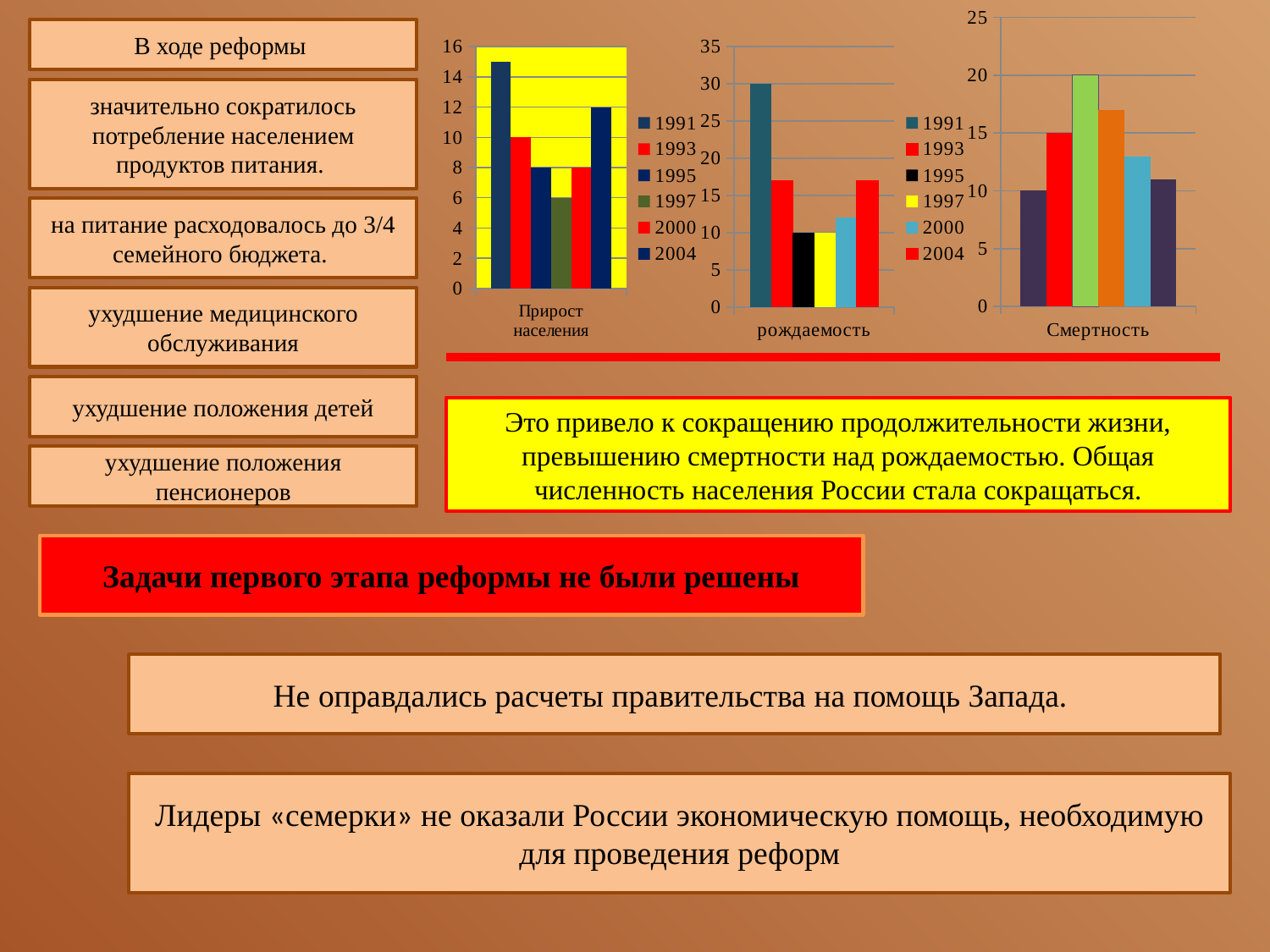

### Chart

| Category | 1991 | 1993 | 1996 | 2000 | 2002 | 2004 |
|---|---|---|---|---|---|---|
| Смертность | 10.0 | 15.0 | 20.0 | 17.0 | 13.0 | 11.0 |
В ходе реформы

### Chart

| Category | 1991 | 1993 | 1995 | 1997 | 2000 | 2004 |
|---|---|---|---|---|---|---|
| Прирост населения | 15.0 | 10.0 | 8.0 | 6.0 | 8.0 | 12.0 |

### Chart

| Category | 1991 | 1993 | 1995 | 1997 | 2000 | 2004 |
|---|---|---|---|---|---|---|
| рождаемость | 30.0 | 17.0 | 10.0 | 10.0 | 12.0 | 17.0 |
значительно сократилось потребление населением продуктов питания.
на питание расходовалось до 3/4 семейного бюджета.
ухудшение медицинского обслуживания
ухудшение положения детей
Это привело к сокращению продолжительности жизни, превышению смертности над рождаемостью. Общая численность населения России стала сокращаться.
ухудшение положения пенсионеров
Задачи первого этапа реформы не были решены
Не оправдались расчеты правительства на помощь Запада.
Лидеры «семерки» не оказали России экономическую помощь, необходимую для проведения реформ